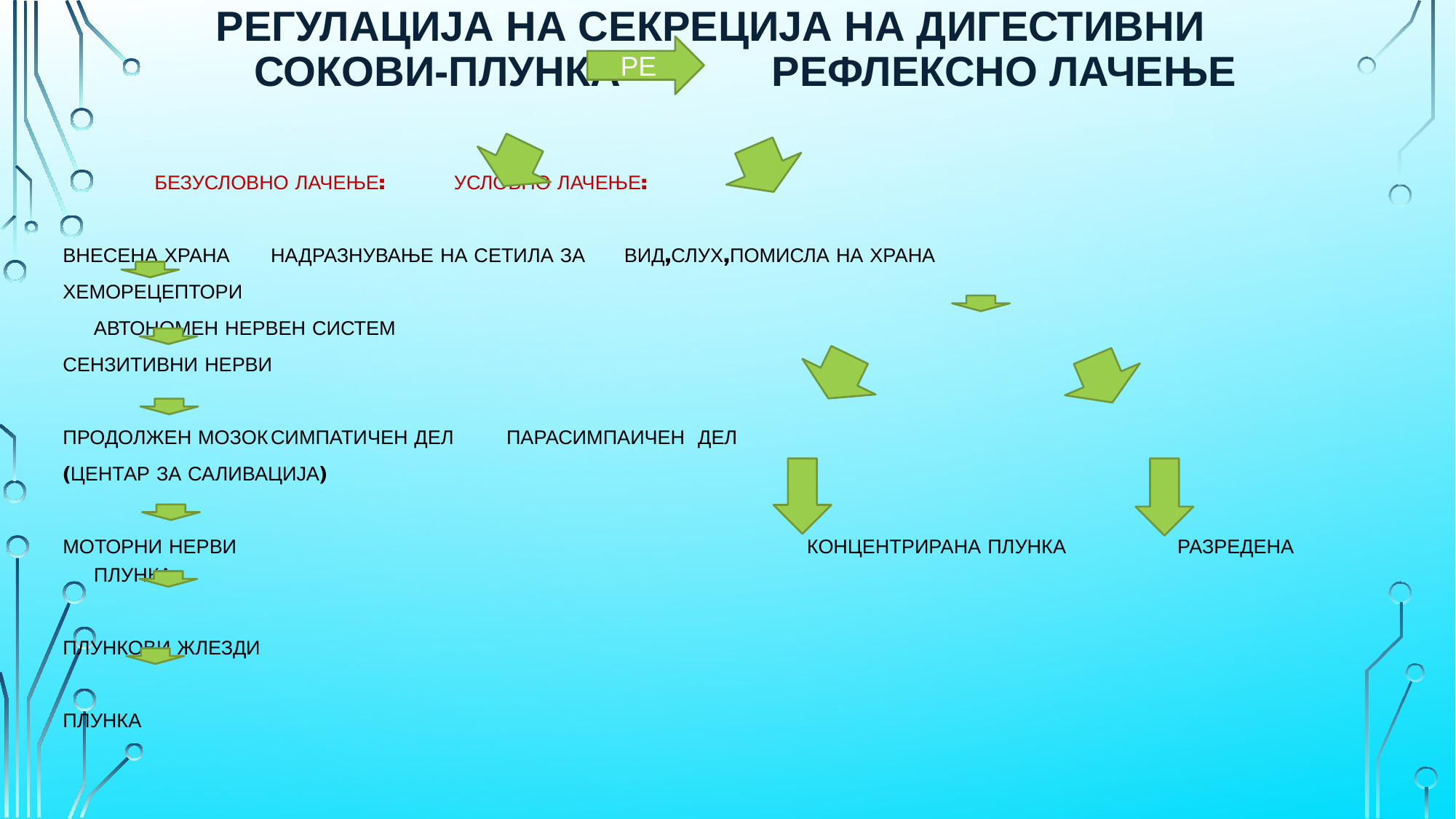

# РЕГУЛАЦИЈА НА СЕКРЕЦИЈА НА ДИГЕСТИВНИ 			СОКОВИ-ПЛУНКА             РЕФЛЕКСНО ЛАЧЕЊЕ
РЕ

              БЕЗУСЛОВНО ЛАЧЕЊЕ:	       				 УСЛОВНО ЛАЧЕЊЕ:

ВНЕСЕНА ХРАНА						НАДРАЗНУВАЊЕ НА СЕТИЛА ЗА 									ВИД,СЛУХ,ПОМИСЛА НА ХРАНА
ХЕМОРЕЦЕПТОРИ
								АВТОНОМЕН НЕРВЕН СИСТЕМ
СЕНЗИТИВНИ НЕРВИ

ПРОДОЛЖЕН МОЗОК					СИМПАТИЧЕН ДЕЛ		ПАРАСИМПАИЧЕН  ДЕЛ
(ЦЕНТАР ЗА САЛИВАЦИЈА)

МОТОРНИ НЕРВИ                                                                                       КОНЦЕНТРИРАНА ПЛУНКА                 РАЗРЕДЕНА ПЛУНКА

ПЛУНКОВИ ЖЛЕЗДИ

ПЛУНКА